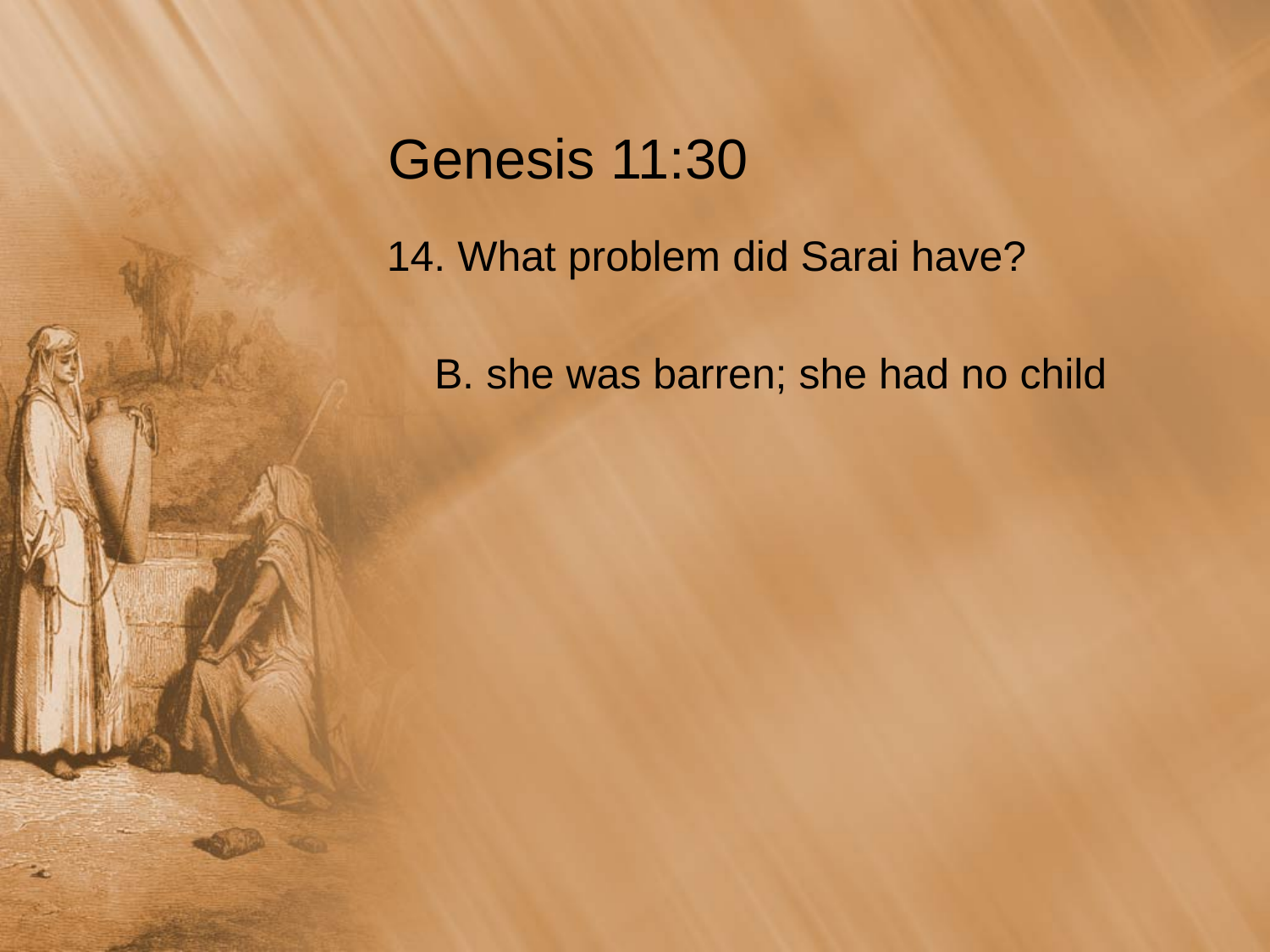

# Genesis 11:30
14. What problem did Sarai have?

	B. she was barren; she had no child